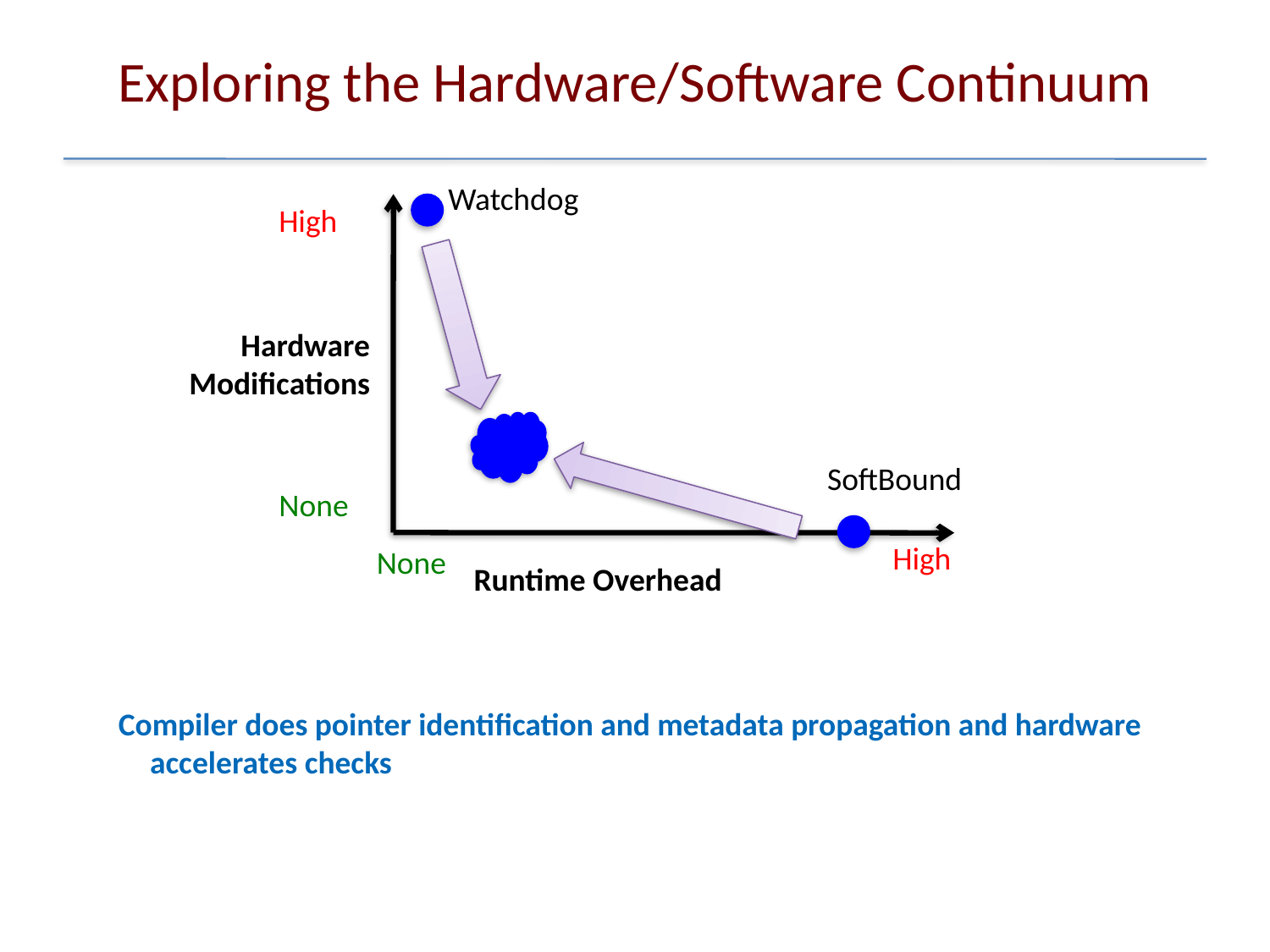

Exploring the Hardware/Software Continuum
Watchdog

High
Hardware
Modifications
None

SoftBound

High
None
Runtime Overhead
Compiler does pointer identification and metadata propagation and hardware accelerates checks